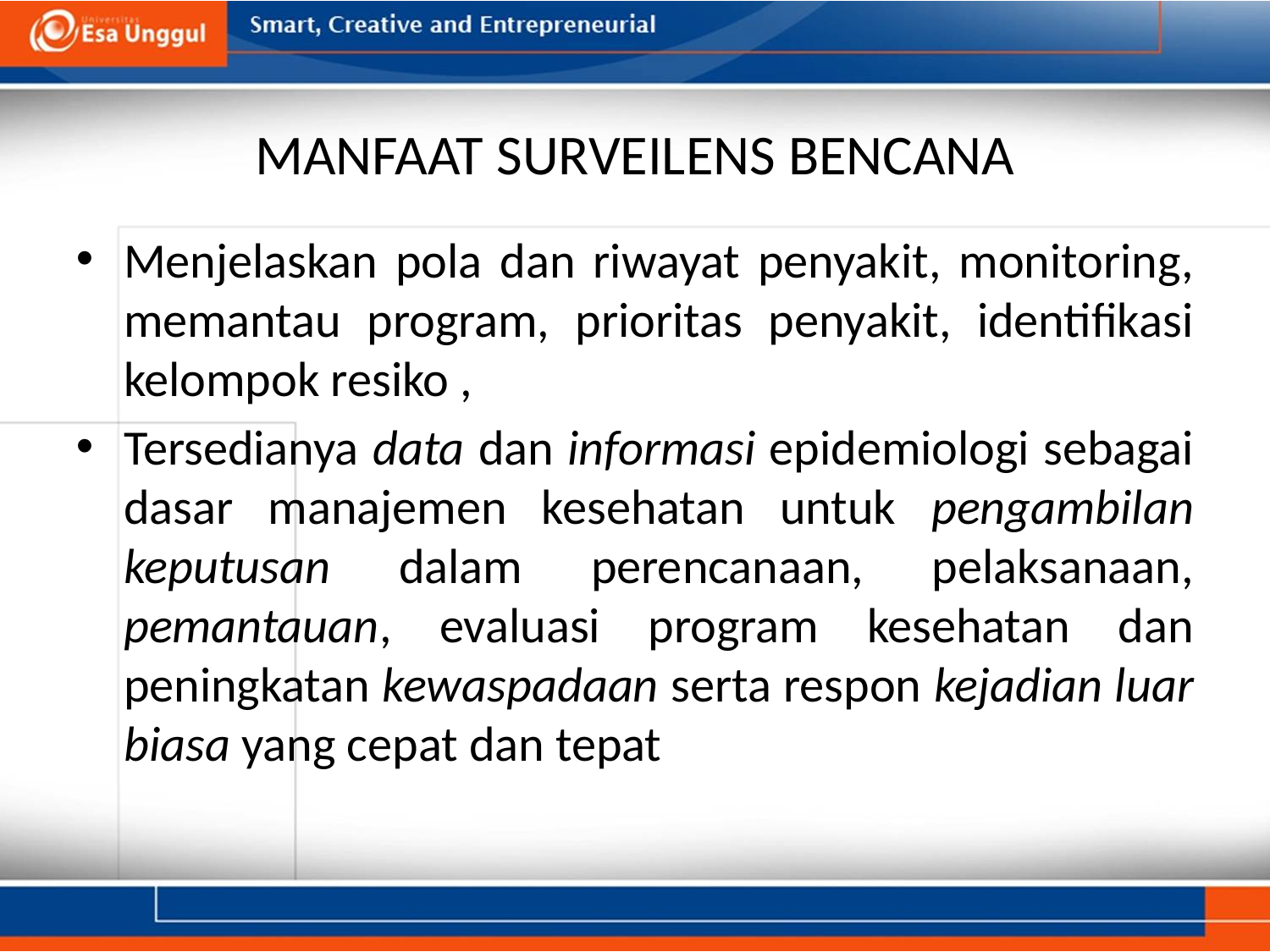

# MANFAAT SURVEILENS BENCANA
Menjelaskan pola dan riwayat penyakit, monitoring, memantau program, prioritas penyakit, identifikasi kelompok resiko ,
Tersedianya data dan informasi epidemiologi sebagai dasar manajemen kesehatan untuk pengambilan keputusan dalam perencanaan, pelaksanaan, pemantauan, evaluasi program kesehatan dan peningkatan kewaspadaan serta respon kejadian luar biasa yang cepat dan tepat